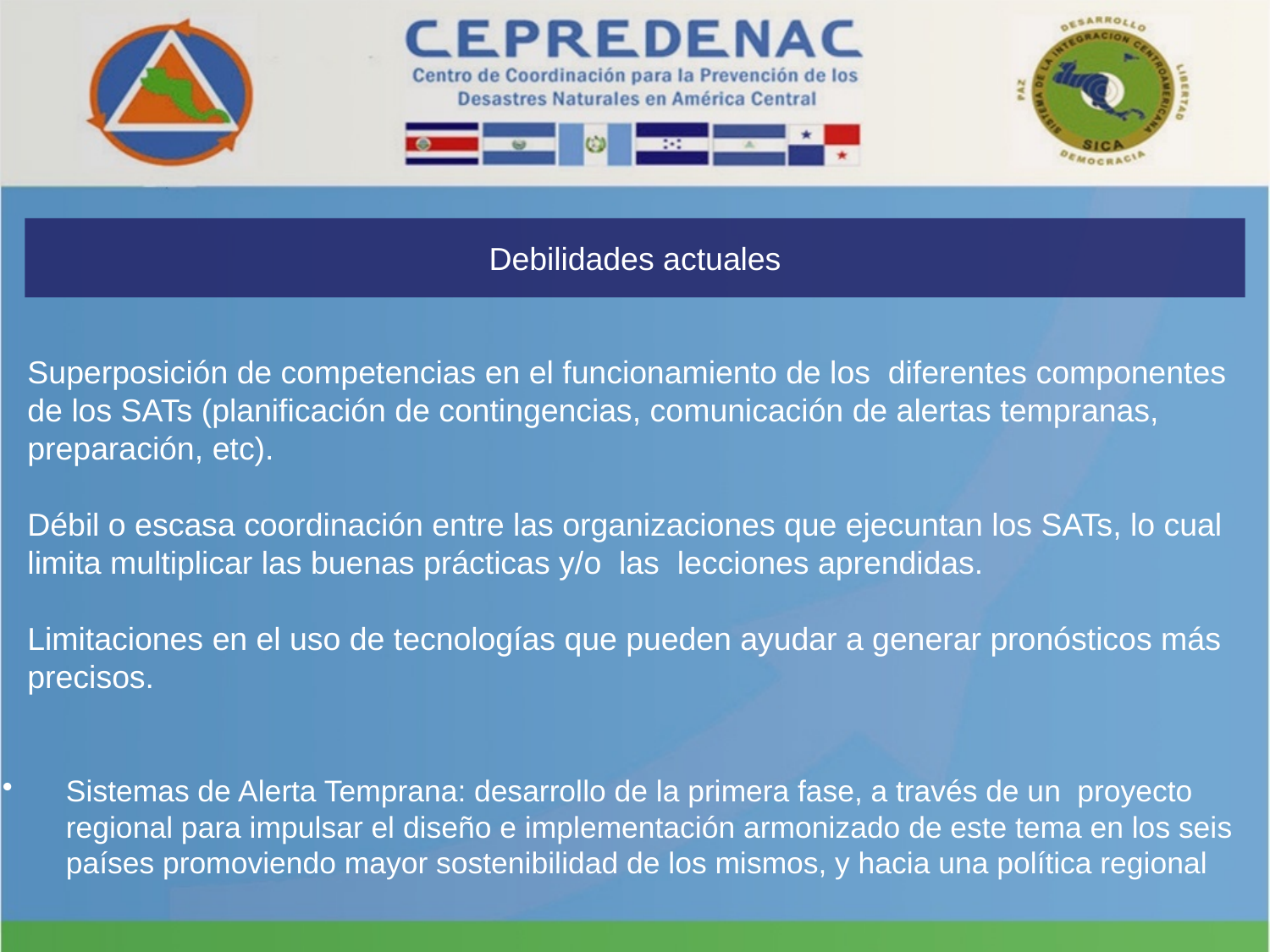

Debilidades actuales
Superposición de competencias en el funcionamiento de los  diferentes componentes de los SATs (planificación de contingencias, comunicación de alertas tempranas, preparación, etc).

Débil o escasa coordinación entre las organizaciones que ejecuntan los SATs, lo cual limita multiplicar las buenas prácticas y/o  las  lecciones aprendidas.

Limitaciones en el uso de tecnologías que pueden ayudar a generar pronósticos más precisos.
Sistemas de Alerta Temprana: desarrollo de la primera fase, a través de un  proyecto regional para impulsar el diseño e implementación armonizado de este tema en los seis países promoviendo mayor sostenibilidad de los mismos, y hacia una política regional